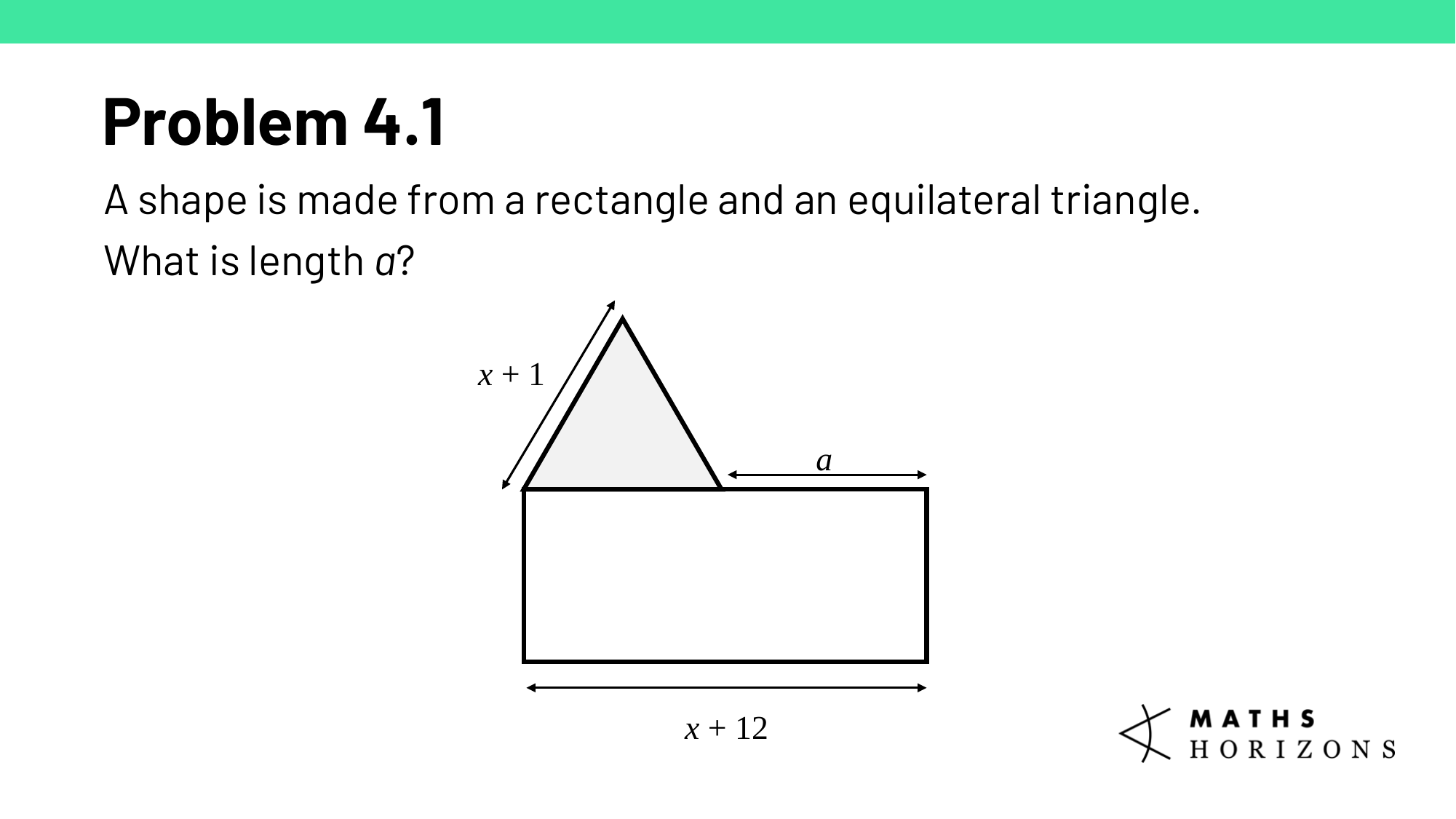

Problem 4.1
A shape is made from a rectangle and an equilateral triangle.
What is length a?

x + 1
a
x + 12